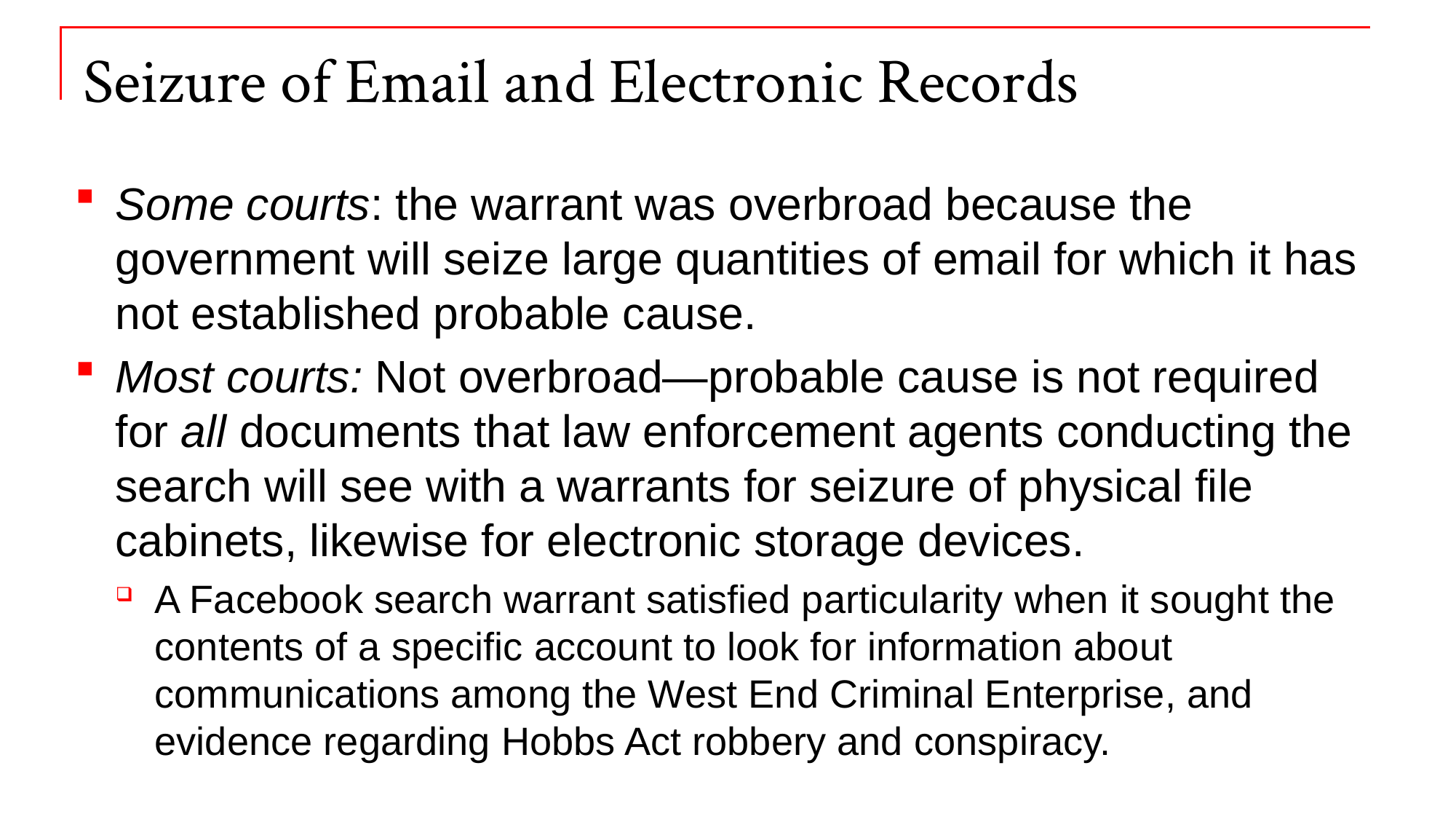

# Seizure of Email and Electronic Records
Some courts: the warrant was overbroad because the government will seize large quantities of email for which it has not established probable cause.
Most courts: Not overbroad—probable cause is not required for all documents that law enforcement agents conducting the search will see with a warrants for seizure of physical file cabinets, likewise for electronic storage devices.
A Facebook search warrant satisfied particularity when it sought the contents of a specific account to look for information about communications among the West End Criminal Enterprise, and evidence regarding Hobbs Act robbery and conspiracy.